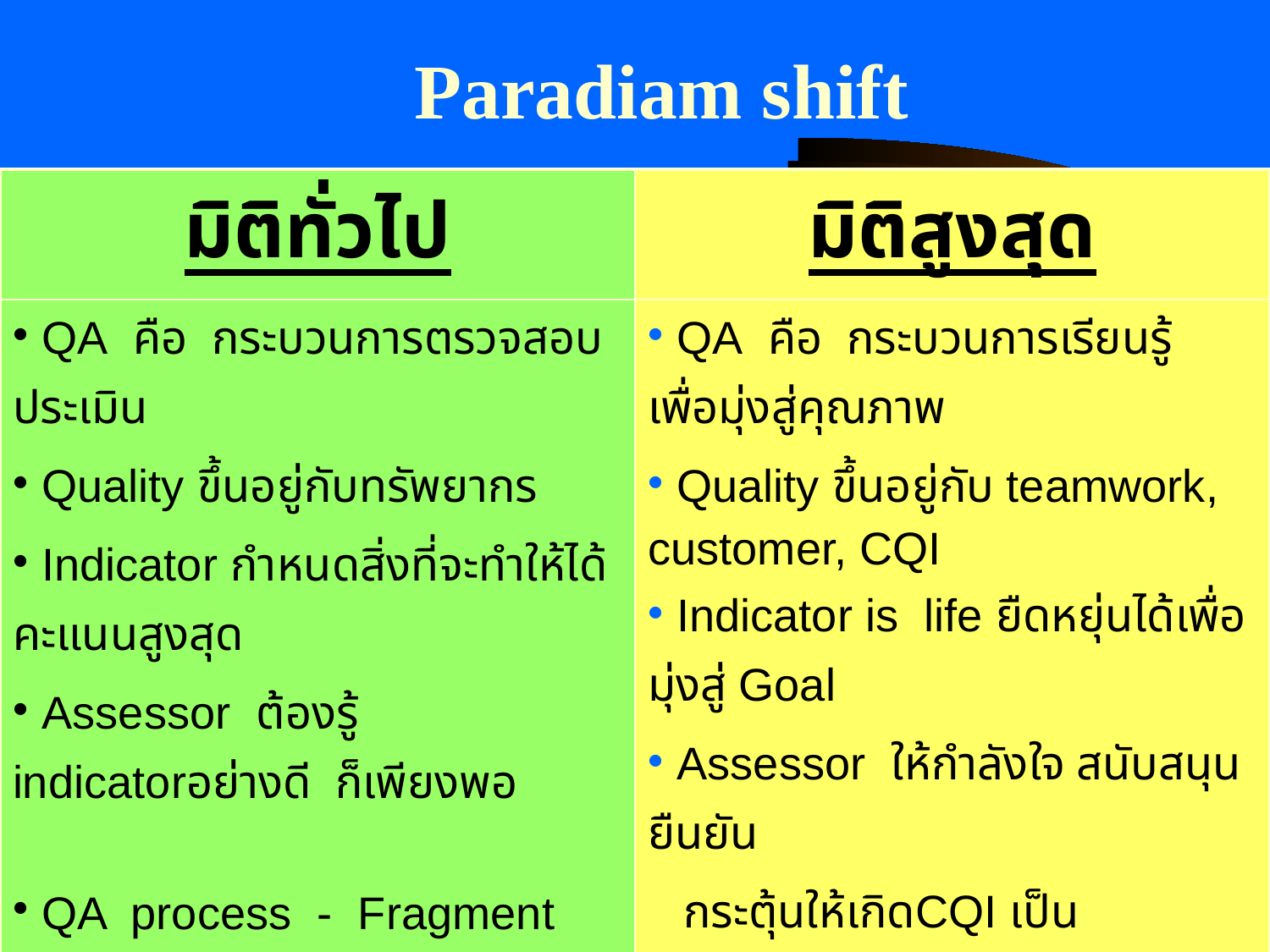

Paradiam shift
| มิติทั่วไป | มิติสูงสุด |
| --- | --- |
| QA คือ กระบวนการตรวจสอบประเมิน Quality ขึ้นอยู่กับทรัพยากร Indicator กำหนดสิ่งที่จะทำให้ได้คะแนนสูงสุด Assessor ต้องรู้ indicatorอย่างดี ก็เพียงพอ QA process - Fragment Final process คือ การสอนผ่าน (รับรอง) | QA คือ กระบวนการเรียนรู้ เพื่อมุ่งสู่คุณภาพ Quality ขึ้นอยู่กับ teamwork, customer, CQI Indicator is life ยืดหยุ่นได้เพื่อมุ่งสู่ Goal Assessor ให้กำลังใจ สนับสนุน ยืนยัน กระตุ้นให้เกิดCQI เป็นกัลยาณมิตร QA process - holistic Final process คือ Quality culture |